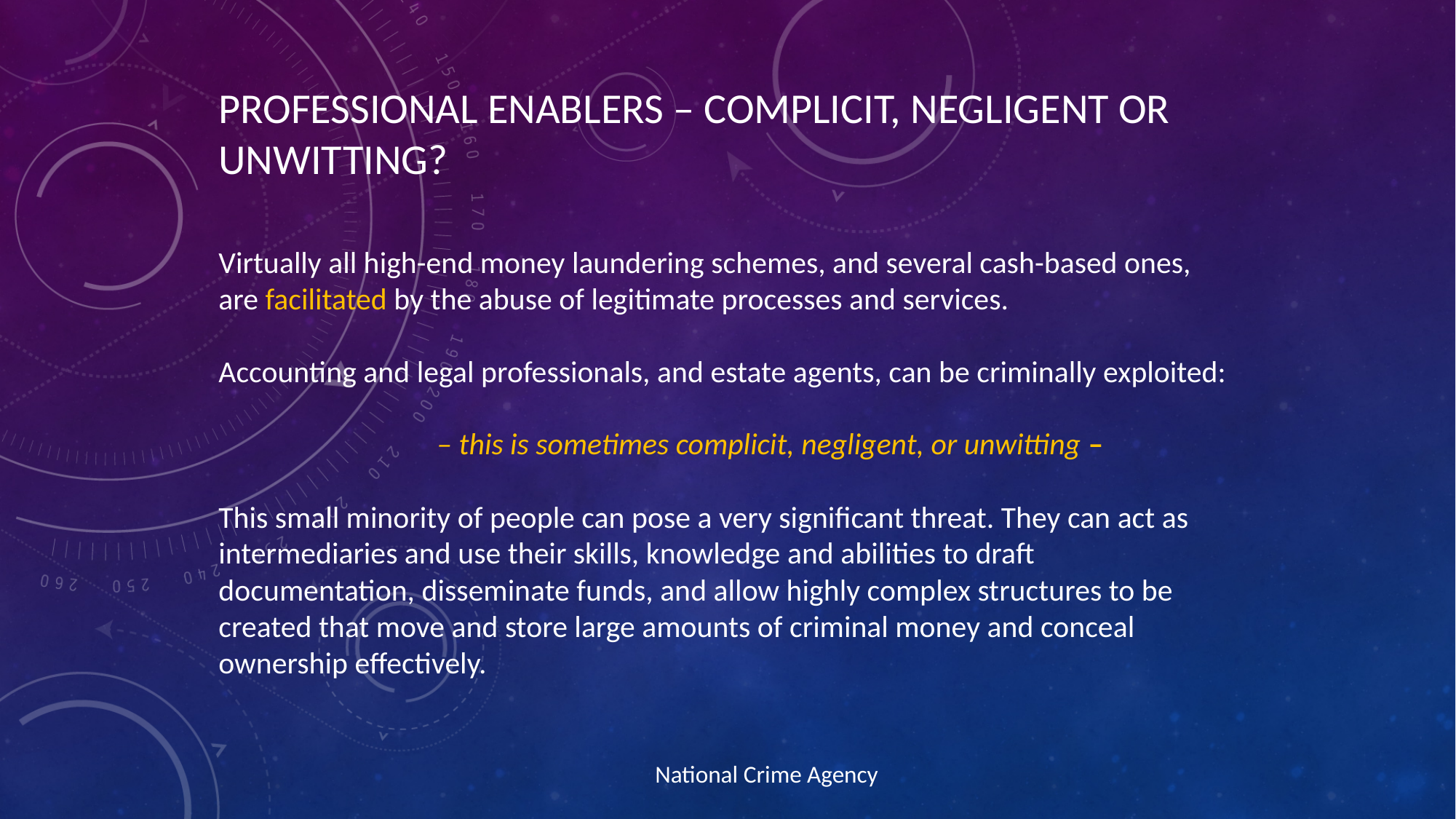

professional enablers – complicit, negligent or unwitting?
Virtually all high-end money laundering schemes, and several cash-based ones, are facilitated by the abuse of legitimate processes and services.

Accounting and legal professionals, and estate agents, can be criminally exploited:

		– this is sometimes complicit, negligent, or unwitting –

This small minority of people can pose a very significant threat. They can act as intermediaries and use their skills, knowledge and abilities to draft documentation, disseminate funds, and allow highly complex structures to be created that move and store large amounts of criminal money and conceal ownership effectively.

													National Crime Agency